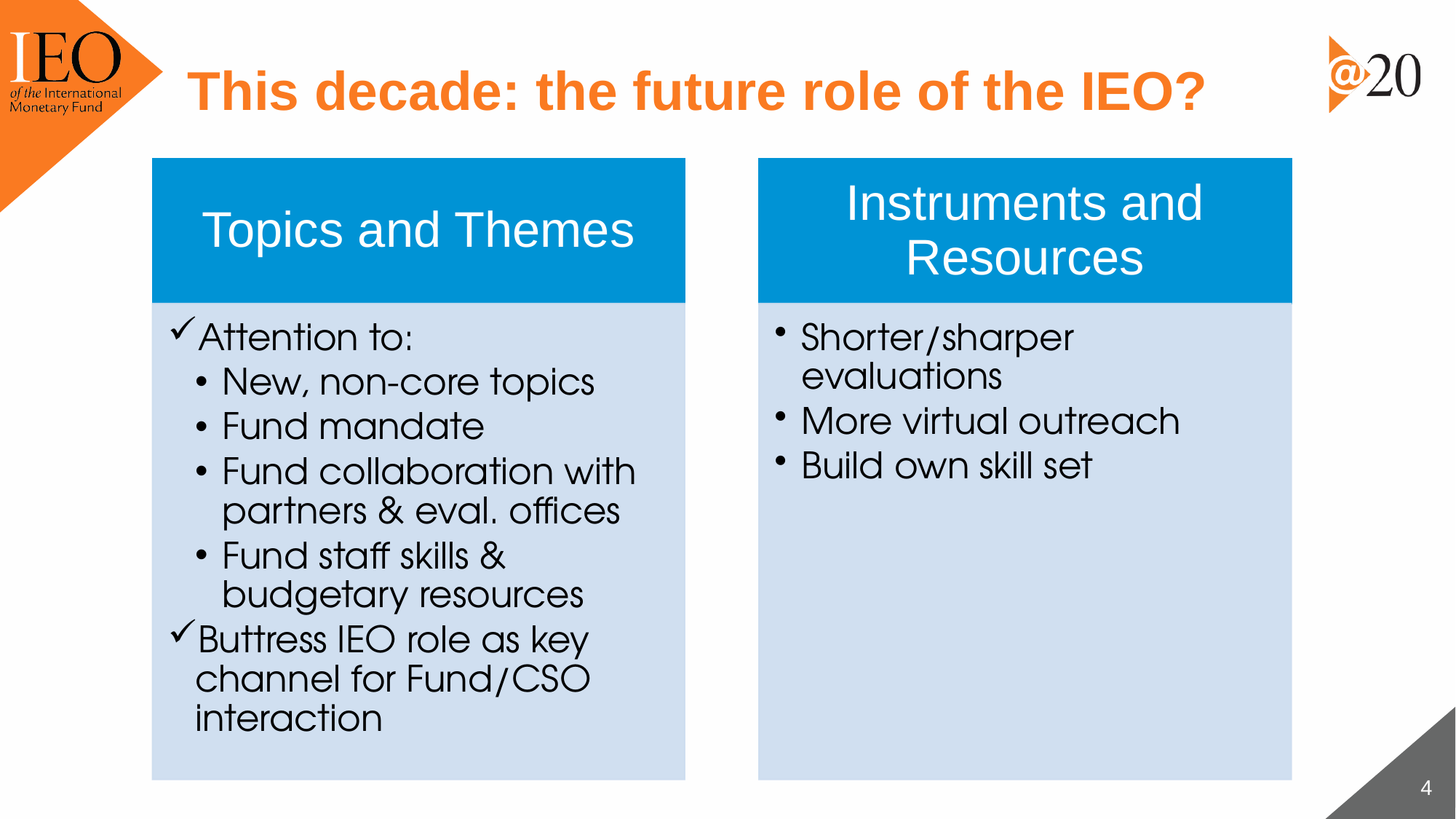

# This decade: the future role of the IEO?
Topics and Themes
Attention to:
New, non-core topics
Fund mandate
Fund collaboration with partners & eval. offices
Fund staff skills & budgetary resources
Buttress IEO role as key channel for Fund/CSO interaction
Instruments and Resources
Shorter/sharper evaluations
More virtual outreach
Build own skill set